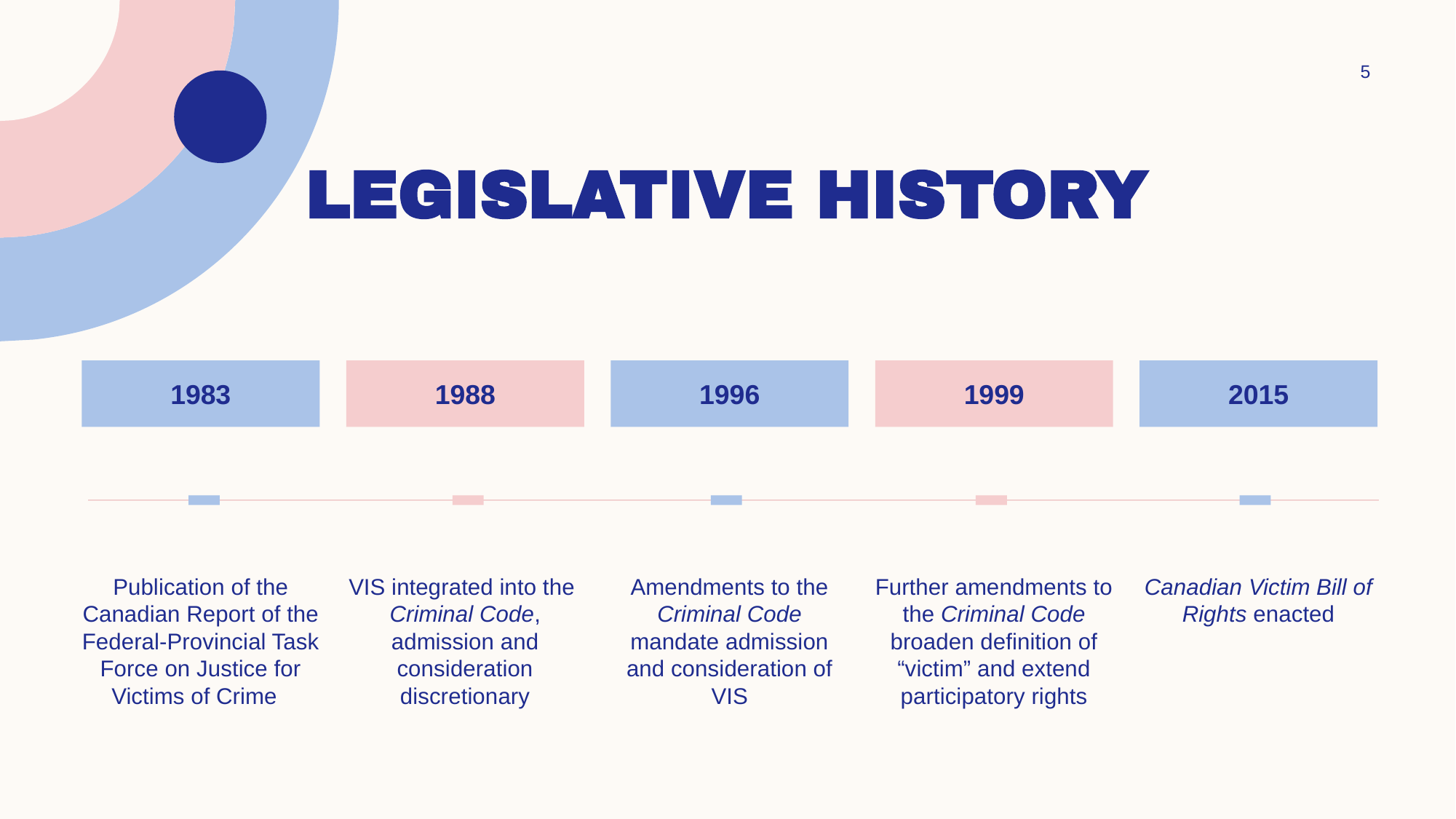

5
# Legislative history
1983
1988
1996
1999
2015

Publication of the Canadian Report of the Federal-Provincial Task Force on Justice for Victims of Crime
VIS integrated into the  Criminal Code, admission and consideration discretionary
Amendments to the Criminal Code mandate admission and consideration of VIS
Further amendments to the Criminal Code broaden definition of “victim” and extend participatory rights
Canadian Victim Bill of Rights enacted